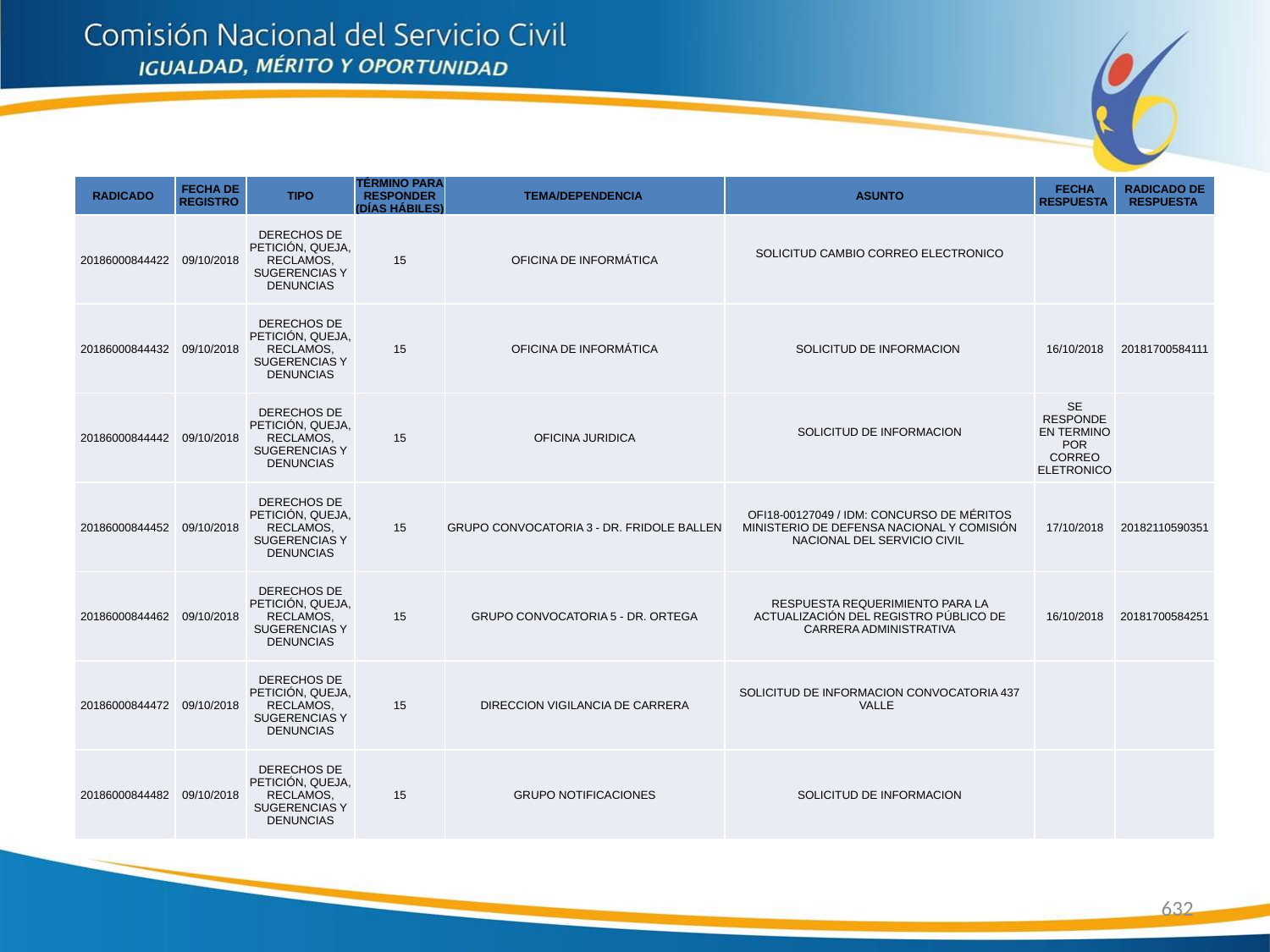

| RADICADO | FECHA DE REGISTRO | TIPO | TÉRMINO PARA RESPONDER (DÍAS HÁBILES) | TEMA/DEPENDENCIA | ASUNTO | FECHA RESPUESTA | RADICADO DE RESPUESTA |
| --- | --- | --- | --- | --- | --- | --- | --- |
| 20186000844422 | 09/10/2018 | DERECHOS DE PETICIÓN, QUEJA, RECLAMOS, SUGERENCIAS Y DENUNCIAS | 15 | OFICINA DE INFORMÁTICA | SOLICITUD CAMBIO CORREO ELECTRONICO |  |  |
| 20186000844432 | 09/10/2018 | DERECHOS DE PETICIÓN, QUEJA, RECLAMOS, SUGERENCIAS Y DENUNCIAS | 15 | OFICINA DE INFORMÁTICA | SOLICITUD DE INFORMACION | 16/10/2018 | 20181700584111 |
| 20186000844442 | 09/10/2018 | DERECHOS DE PETICIÓN, QUEJA, RECLAMOS, SUGERENCIAS Y DENUNCIAS | 15 | OFICINA JURIDICA | SOLICITUD DE INFORMACION | SE RESPONDE EN TERMINO POR CORREO ELETRONICO |  |
| 20186000844452 | 09/10/2018 | DERECHOS DE PETICIÓN, QUEJA, RECLAMOS, SUGERENCIAS Y DENUNCIAS | 15 | GRUPO CONVOCATORIA 3 - DR. FRIDOLE BALLEN | OFI18-00127049 / IDM: CONCURSO DE MÉRITOS MINISTERIO DE DEFENSA NACIONAL Y COMISIÓN NACIONAL DEL SERVICIO CIVIL | 17/10/2018 | 20182110590351 |
| 20186000844462 | 09/10/2018 | DERECHOS DE PETICIÓN, QUEJA, RECLAMOS, SUGERENCIAS Y DENUNCIAS | 15 | GRUPO CONVOCATORIA 5 - DR. ORTEGA | RESPUESTA REQUERIMIENTO PARA LA ACTUALIZACIÓN DEL REGISTRO PÚBLICO DE CARRERA ADMINISTRATIVA | 16/10/2018 | 20181700584251 |
| 20186000844472 | 09/10/2018 | DERECHOS DE PETICIÓN, QUEJA, RECLAMOS, SUGERENCIAS Y DENUNCIAS | 15 | DIRECCION VIGILANCIA DE CARRERA | SOLICITUD DE INFORMACION CONVOCATORIA 437 VALLE |  |  |
| 20186000844482 | 09/10/2018 | DERECHOS DE PETICIÓN, QUEJA, RECLAMOS, SUGERENCIAS Y DENUNCIAS | 15 | GRUPO NOTIFICACIONES | SOLICITUD DE INFORMACION |  |  |
632